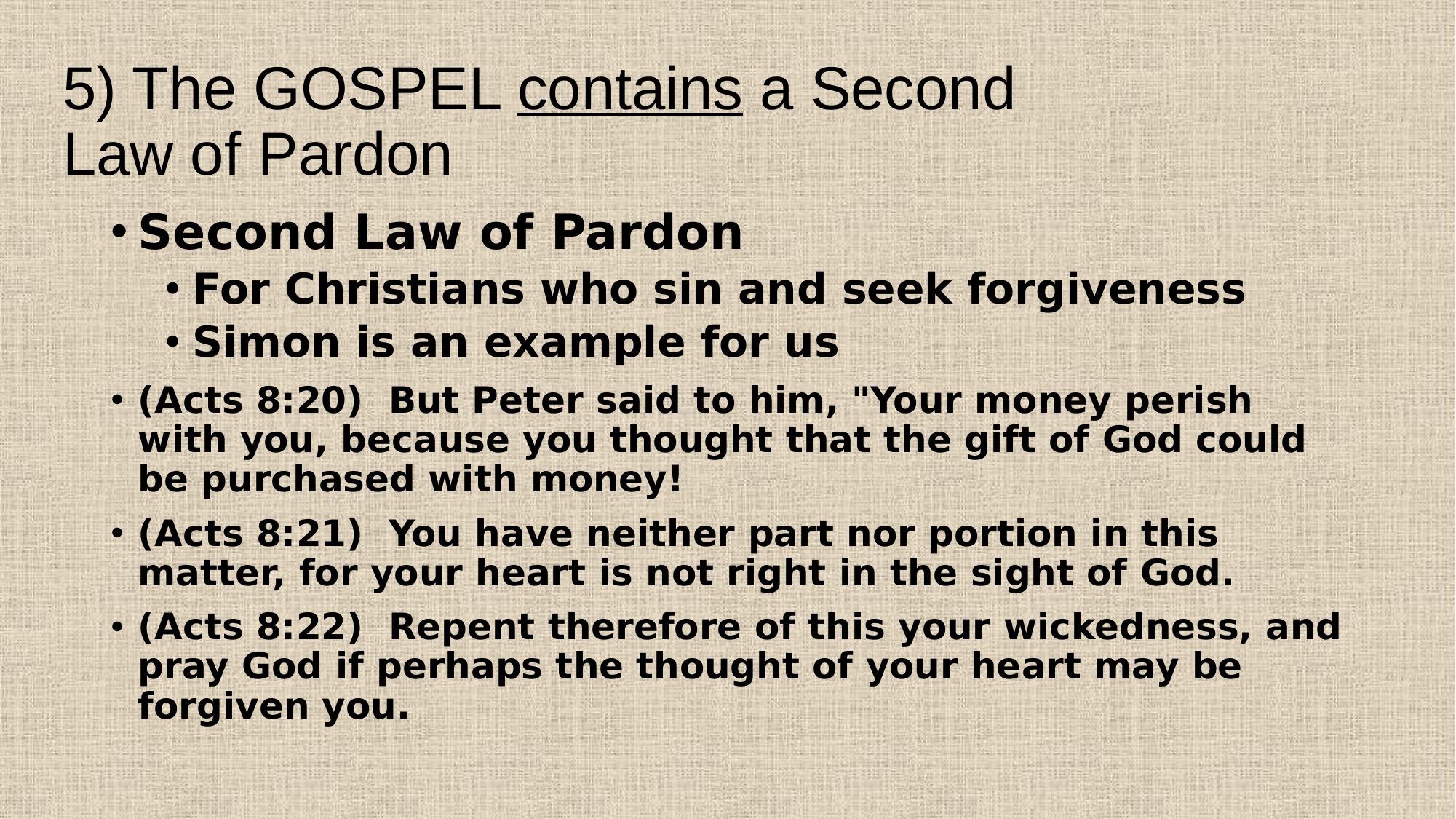

# 5) The GOSPEL contains a Second Law of Pardon
Second Law of Pardon
For Christians who sin and seek forgiveness
Simon is an example for us
(Acts 8:20)  But Peter said to him, "Your money perish with you, because you thought that the gift of God could be purchased with money!
(Acts 8:21)  You have neither part nor portion in this matter, for your heart is not right in the sight of God.
(Acts 8:22)  Repent therefore of this your wickedness, and pray God if perhaps the thought of your heart may be forgiven you.